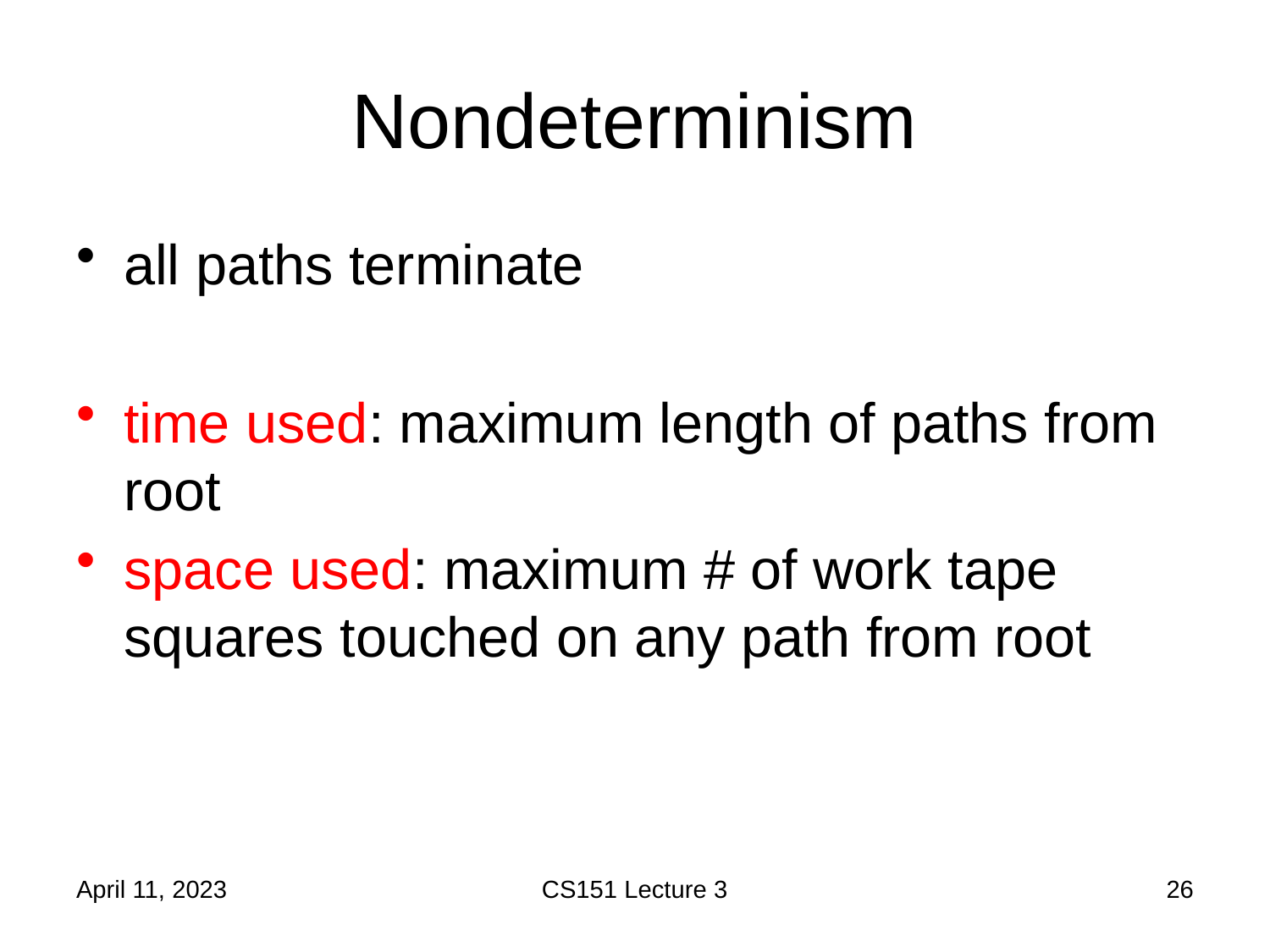

# Nondeterminism
all paths terminate

time used: maximum length of paths from root
space used: maximum # of work tape squares touched on any path from root

April 11, 2023
CS151 Lecture 3
26